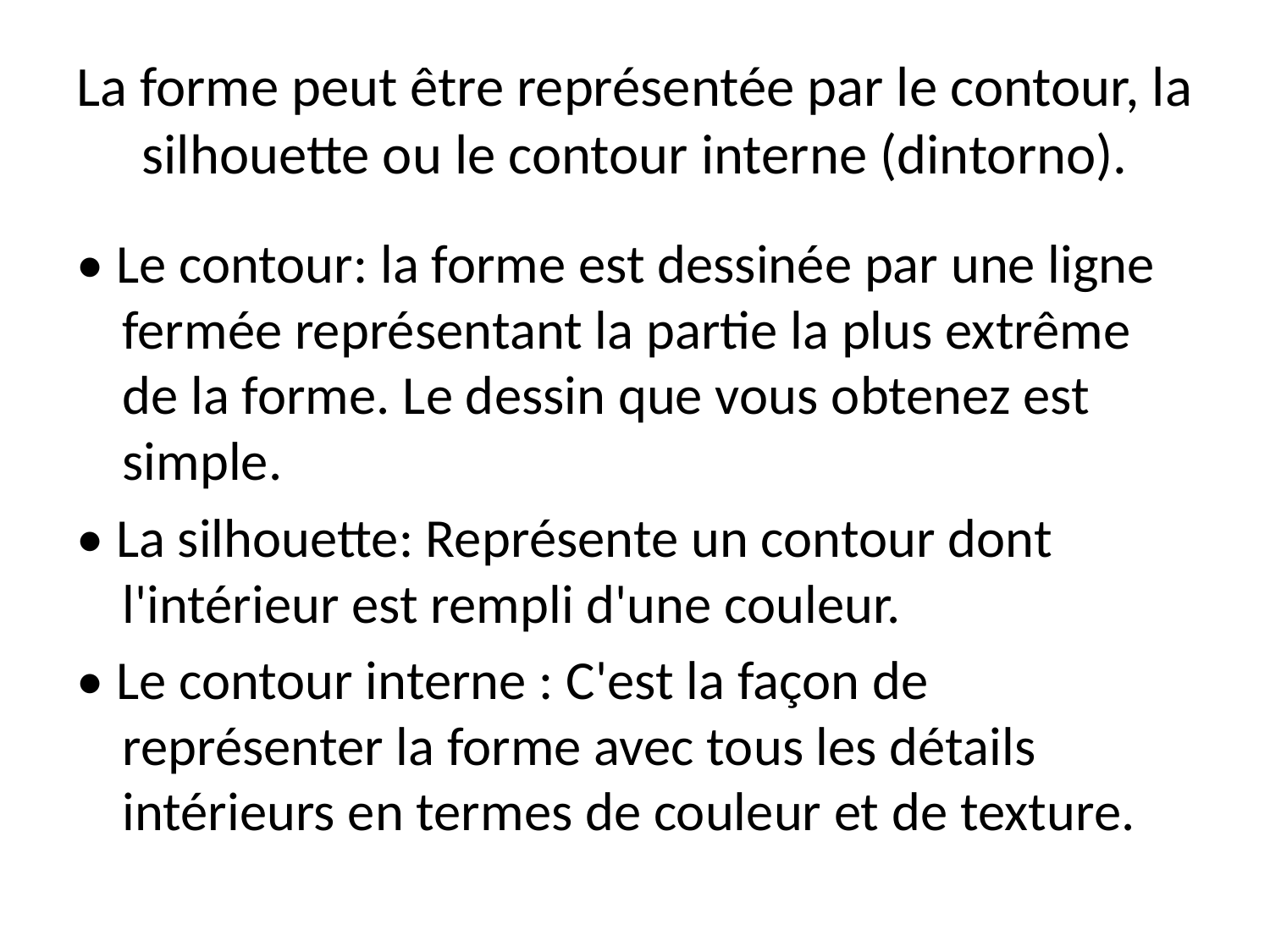

# La forme peut être représentée par le contour, la silhouette ou le contour interne (dintorno).
• Le contour: la forme est dessinée par une ligne fermée représentant la partie la plus extrême de la forme. Le dessin que vous obtenez est simple.
• La silhouette: Représente un contour dont l'intérieur est rempli d'une couleur.
• Le contour interne : C'est la façon de représenter la forme avec tous les détails intérieurs en termes de couleur et de texture.